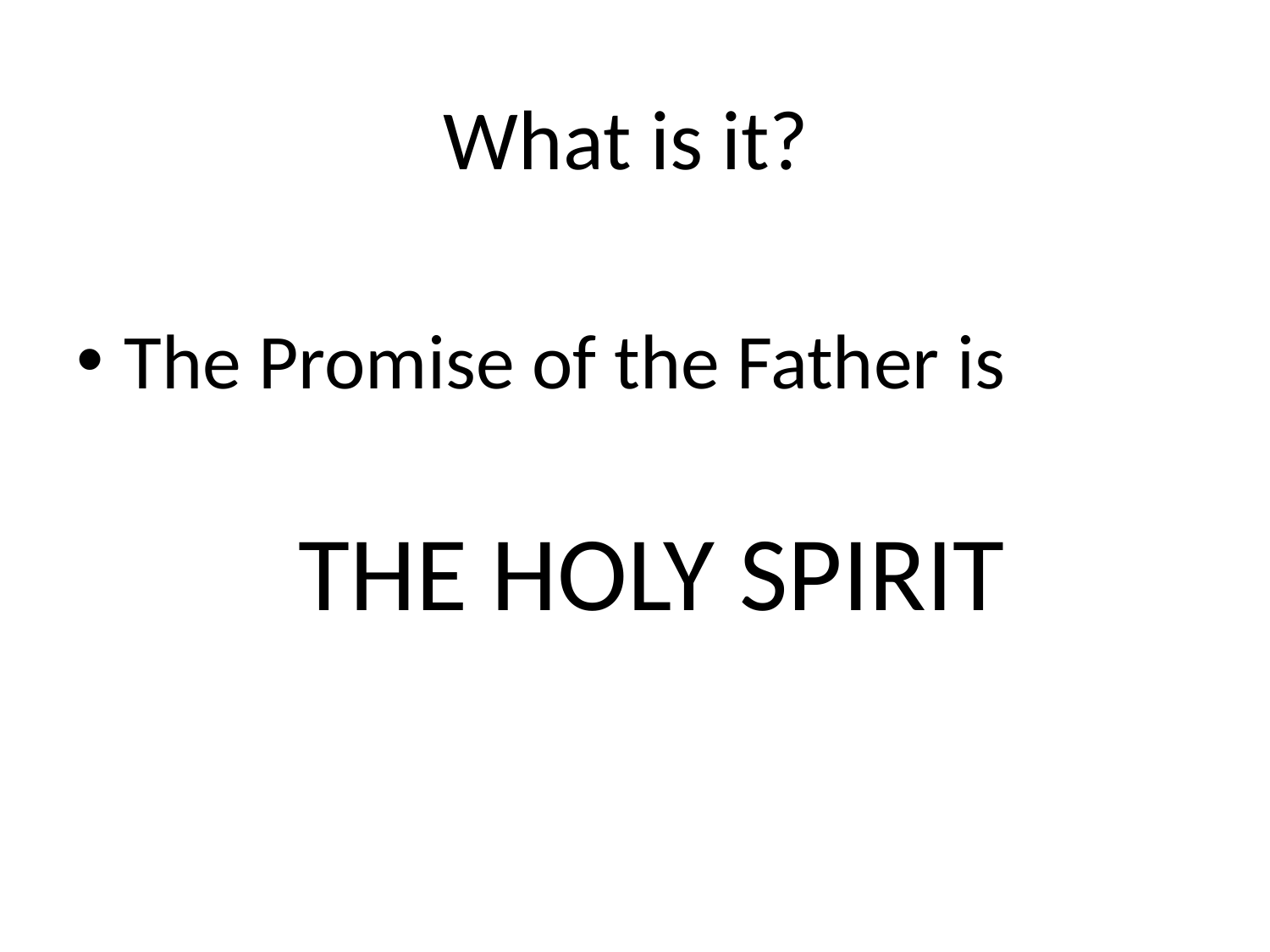

# What is it?

The Promise of the Father is

	    THE HOLY SPIRIT